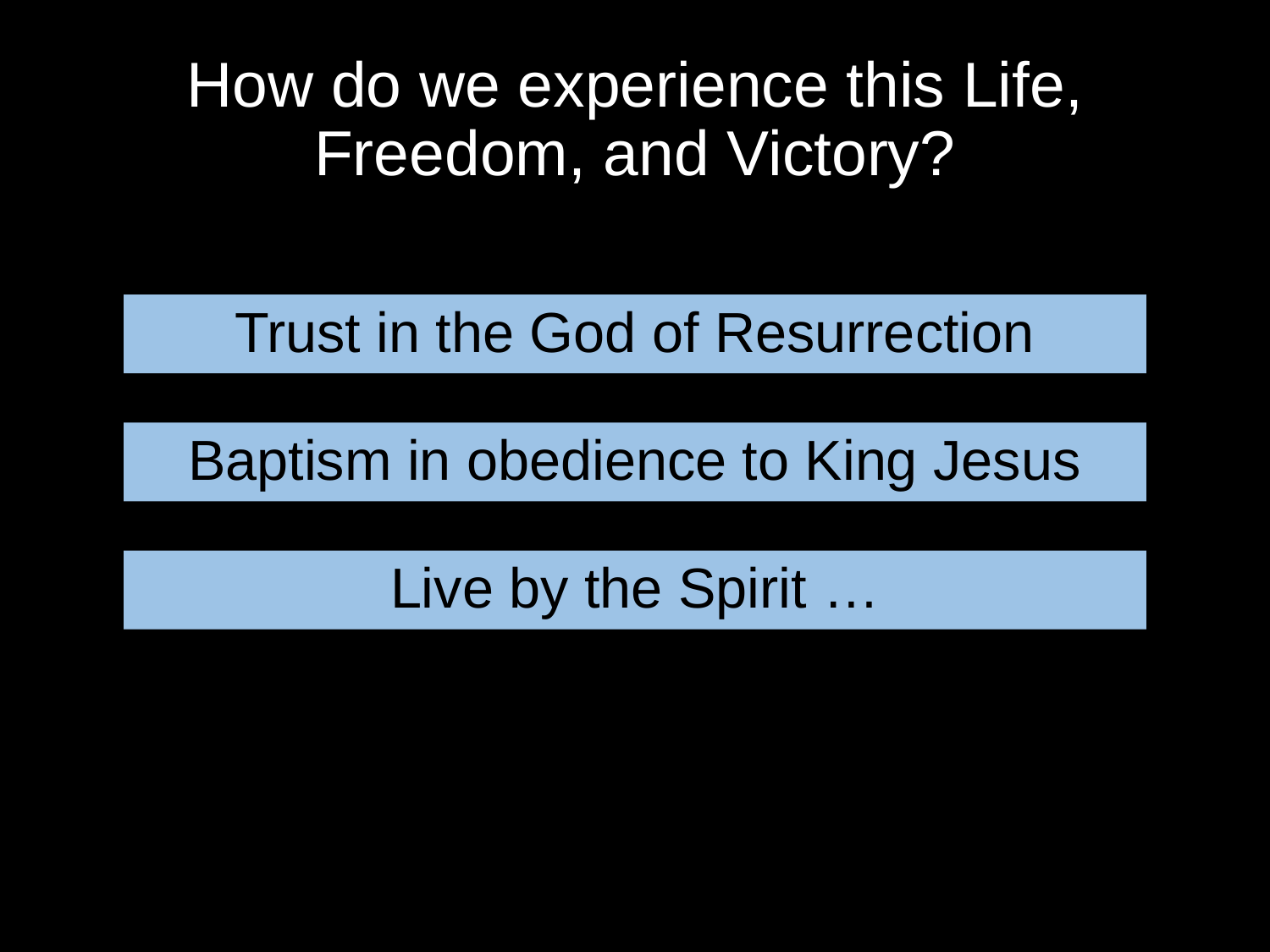

# How do we experience this Life, Freedom, and Victory?
Trust in the God of Resurrection
Baptism in obedience to King Jesus
Live by the Spirit …